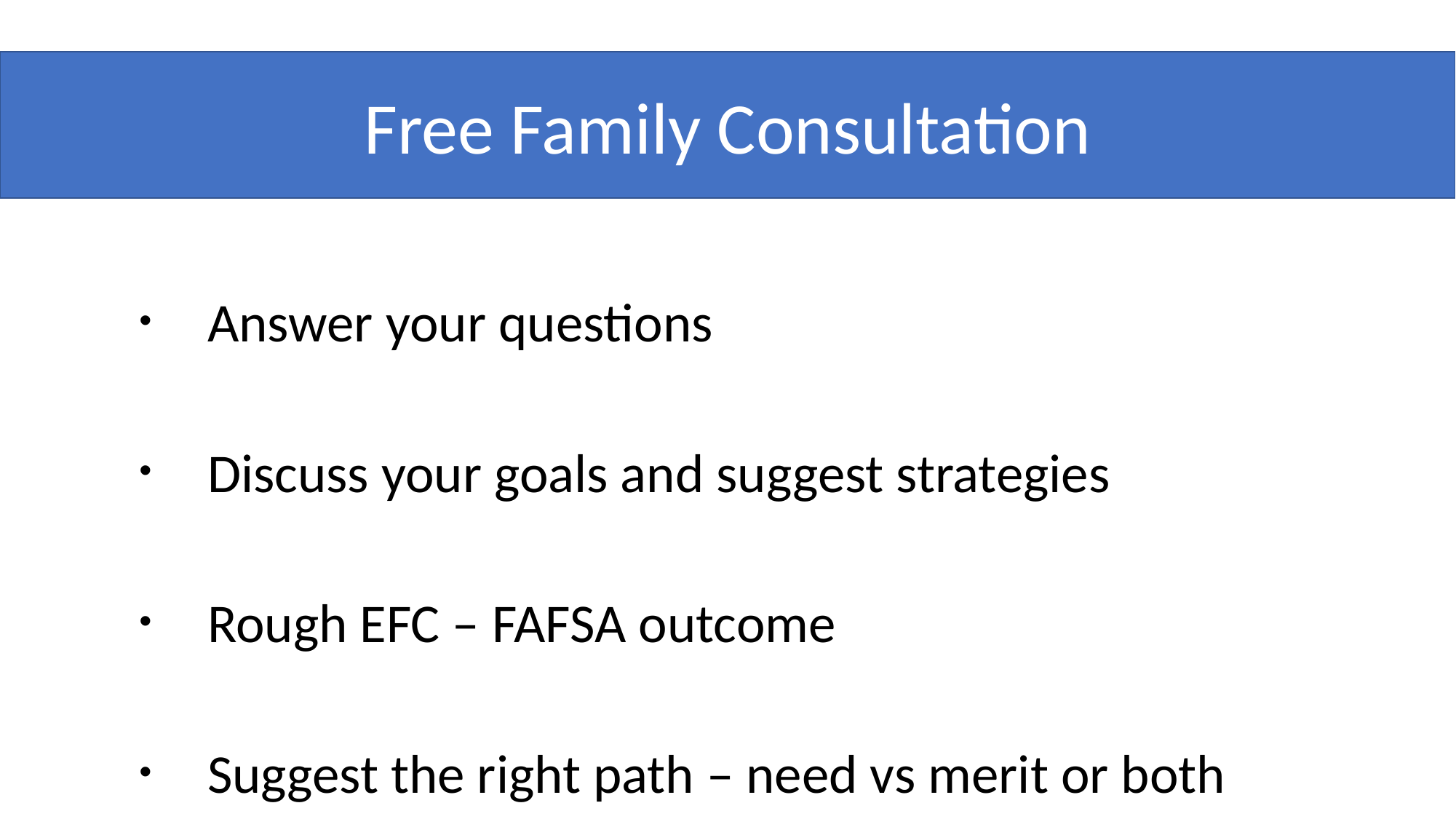

Free Family Consultation
Answer your questions

Discuss your goals and suggest strategies

Rough EFC – FAFSA outcome

Suggest the right path – need vs merit or both